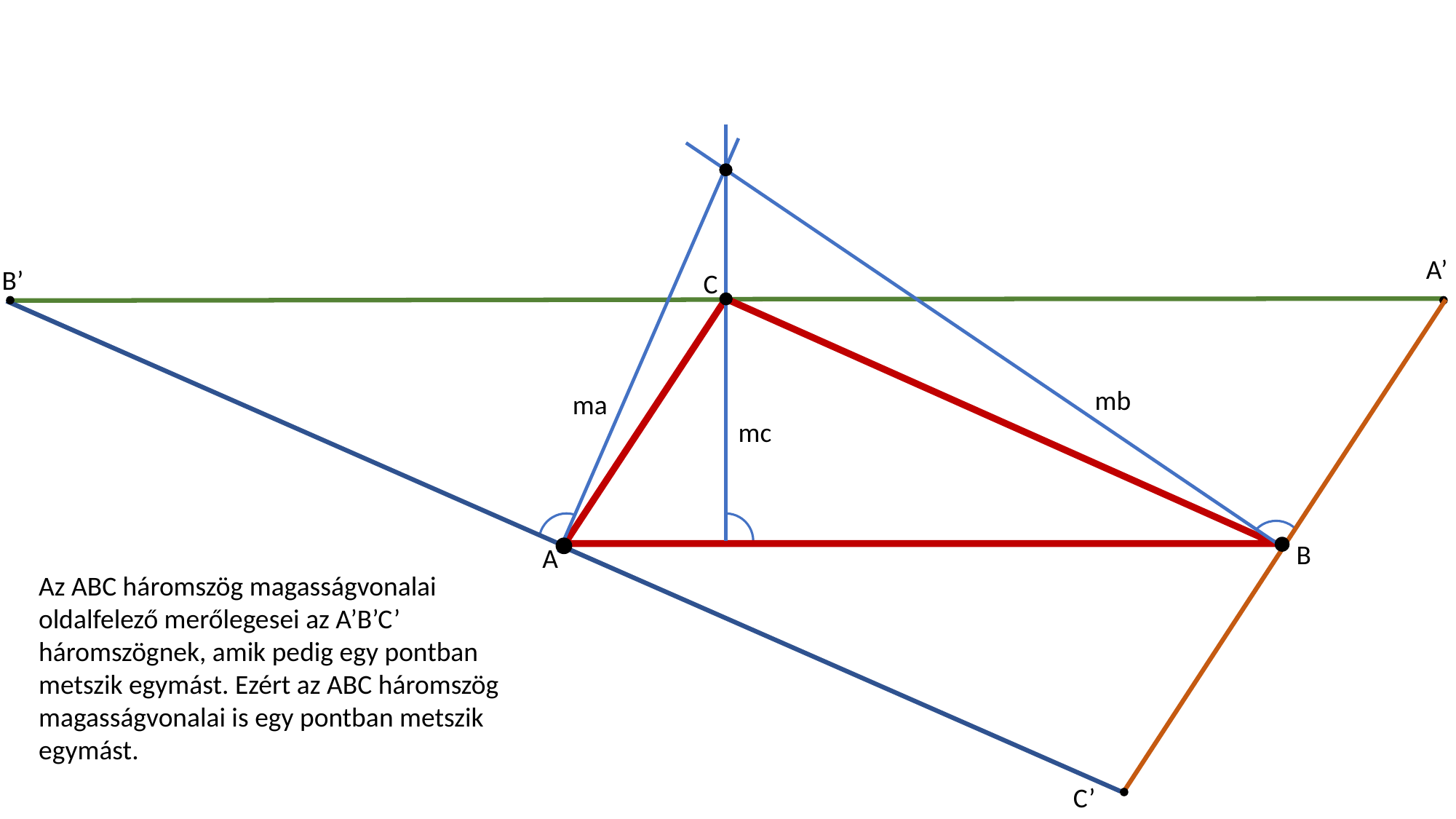

A’
B’
C

mb
ma
mc

B
A

Az ABC háromszög magasságvonalai oldalfelező merőlegesei az A’B’C’ háromszögnek, amik pedig egy pontban metszik egymást. Ezért az ABC háromszög magasságvonalai is egy pontban metszik egymást.
C’